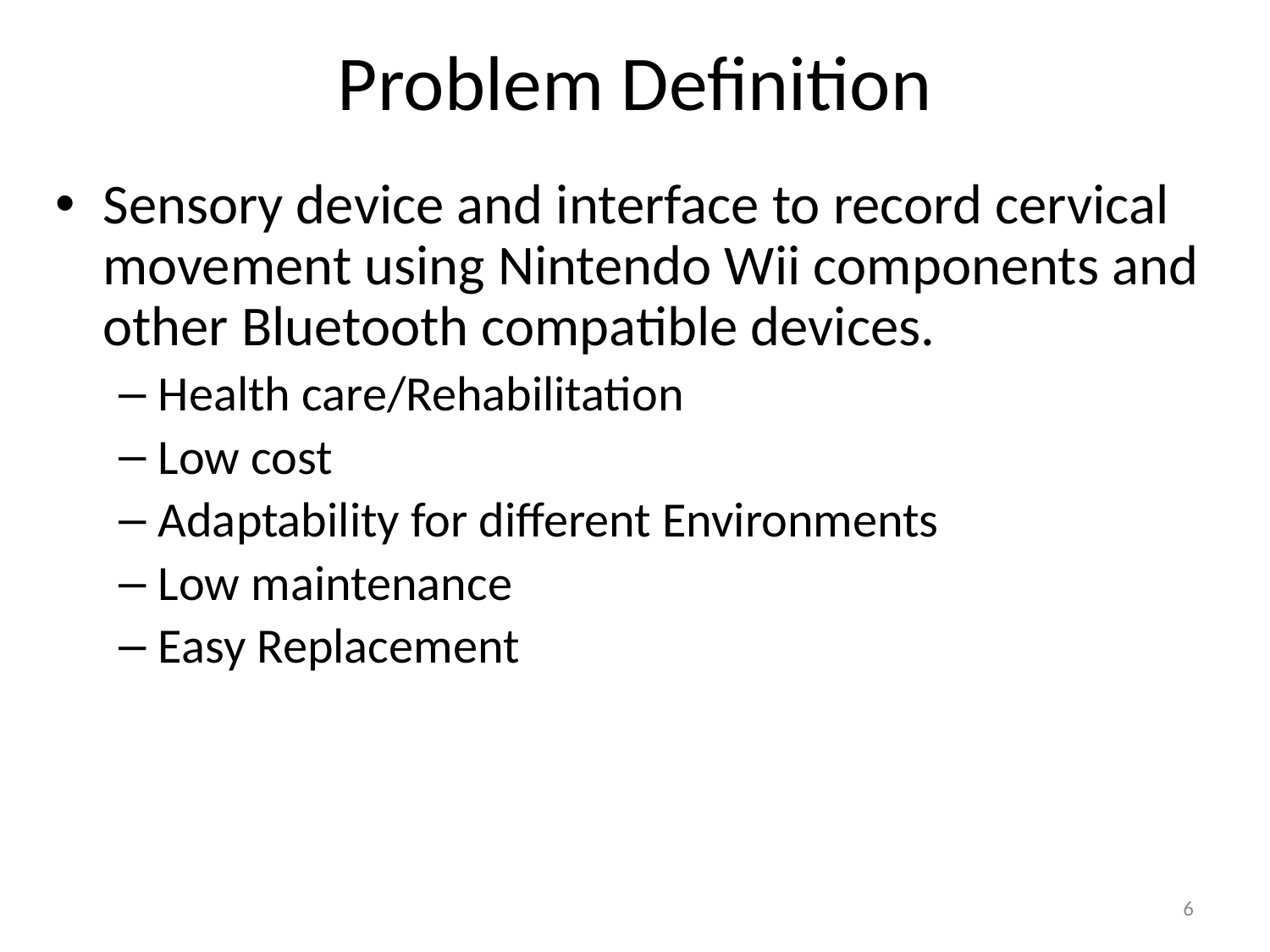

# Problem Definition
Sensory device and interface to record cervical movement using Nintendo Wii components and other Bluetooth compatible devices.
Health care/Rehabilitation
Low cost
Adaptability for different Environments
Low maintenance
Easy Replacement

6